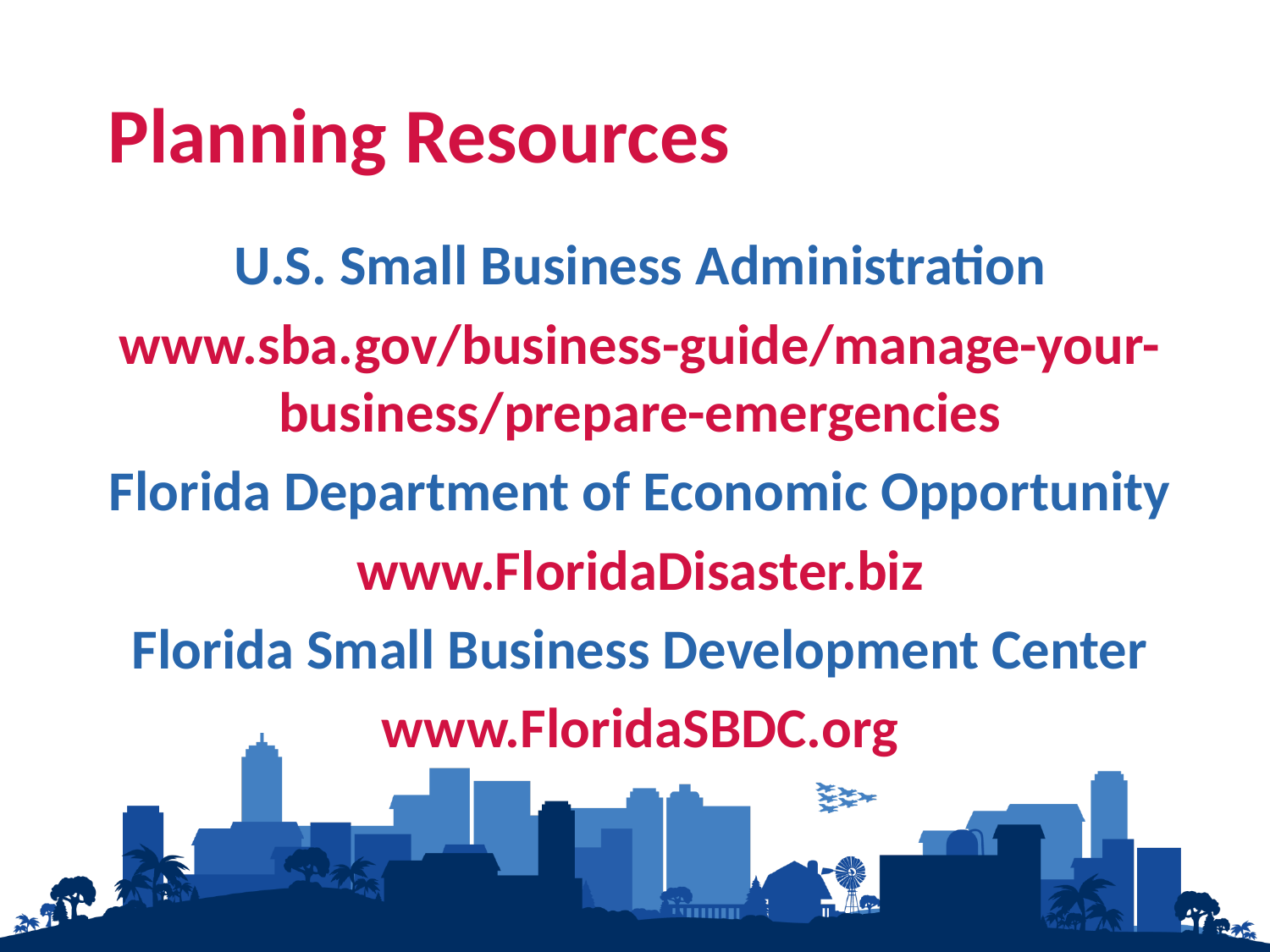

# Planning Resources
U.S. Small Business Administration
www.sba.gov/business-guide/manage-your-business/prepare-emergencies
Florida Department of Economic Opportunity
www.FloridaDisaster.biz
Florida Small Business Development Center
www.FloridaSBDC.org